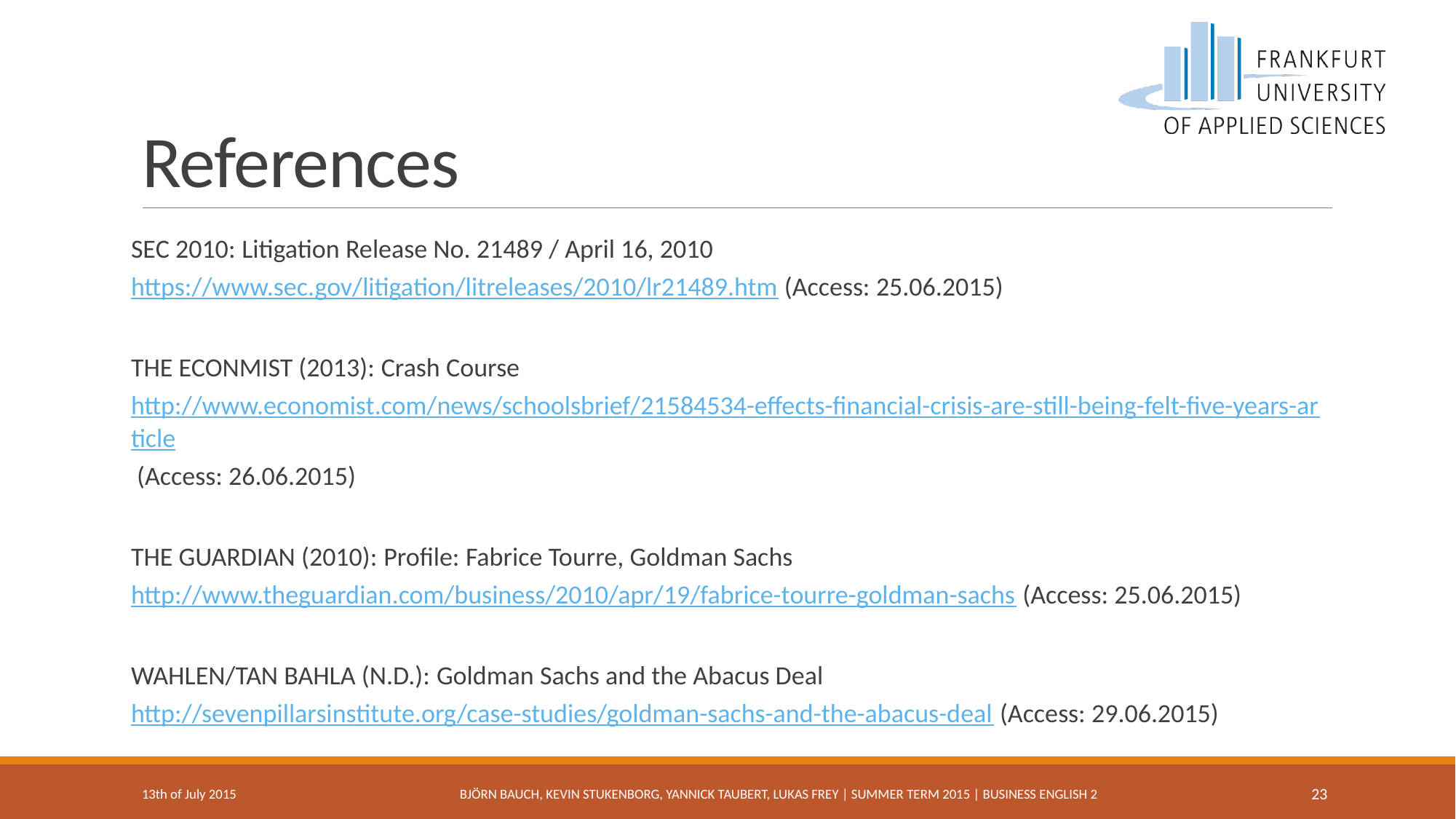

# References
SEC 2010: Litigation Release No. 21489 / April 16, 2010 https://www.sec.gov/litigation/litreleases/2010/lr21489.htm (Access: 25.06.2015)

The Econmist (2013): Crash Course http://www.economist.com/news/schoolsbrief/21584534-effects-financial-crisis-are-still-being-felt-five-years-article (Access: 26.06.2015)

The Guardian (2010): Profile: Fabrice Tourre, Goldman Sachs http://www.theguardian.com/business/2010/apr/19/fabrice-tourre-goldman-sachs (Access: 25.06.2015)

Wahlen/Tan Bahla (n.d.): Goldman Sachs and the Abacus Deal http://sevenpillarsinstitute.org/case-studies/goldman-sachs-and-the-abacus-deal (Access: 29.06.2015)

13th of July 2015
Björn Bauch, Kevin Stukenborg, Yannick Taubert, Lukas Frey | Summer Term 2015 | Business english 2
23